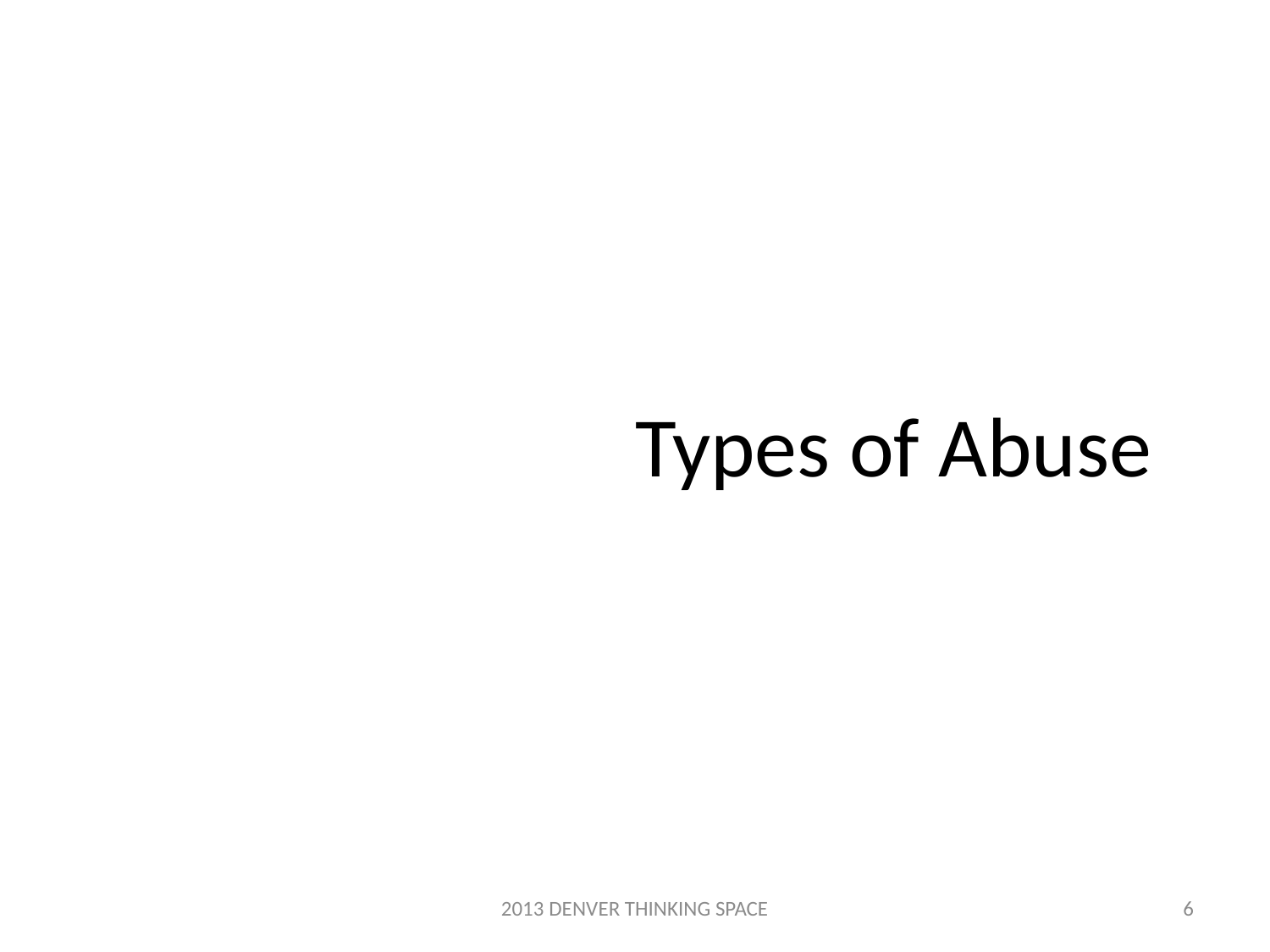

#

				    Types of Abuse
2013 DENVER THINKING SPACE
6